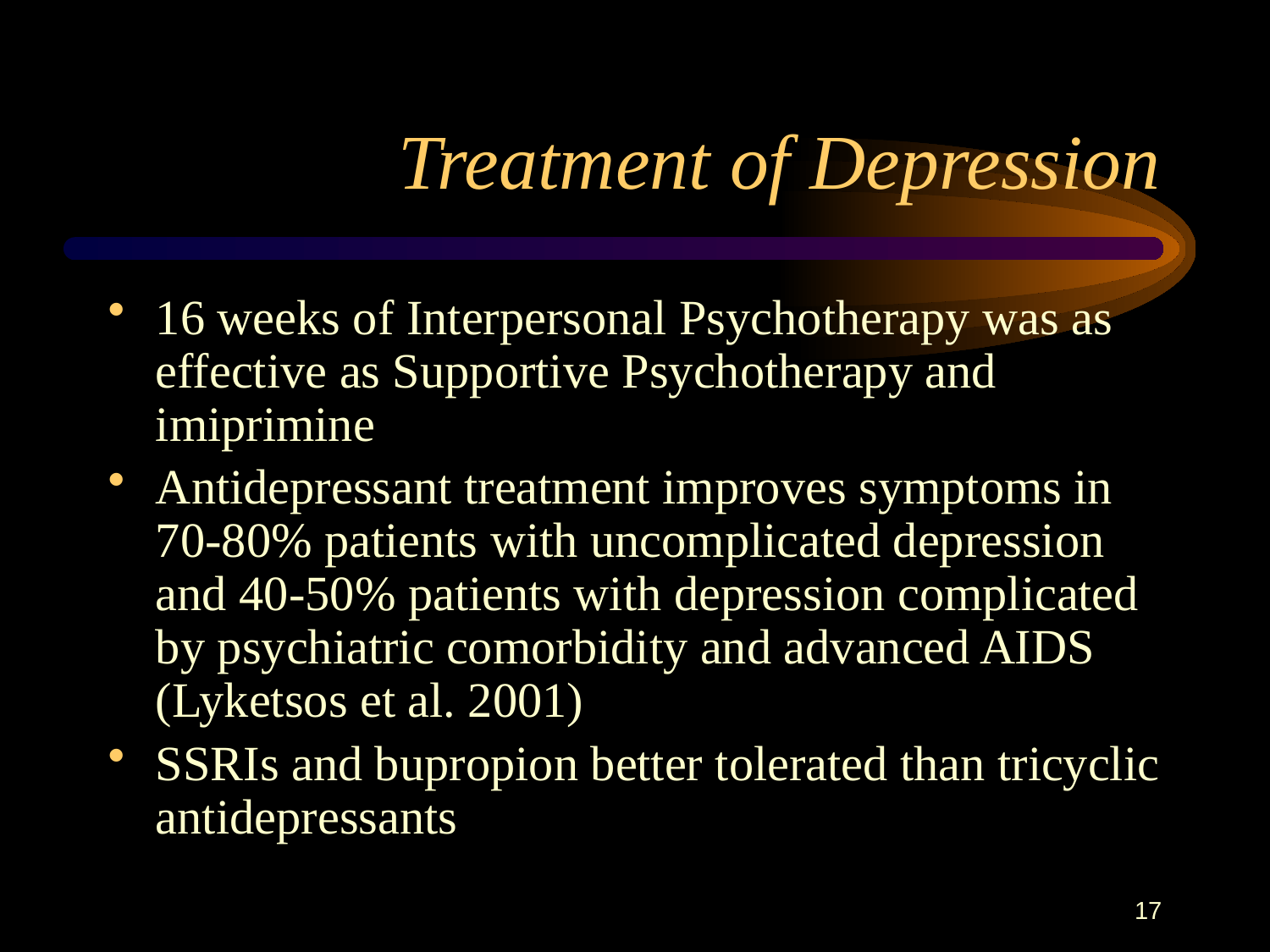

# Treatment of Depression
16 weeks of Interpersonal Psychotherapy was as effective as Supportive Psychotherapy and imiprimine
Antidepressant treatment improves symptoms in 70-80% patients with uncomplicated depression and 40-50% patients with depression complicated by psychiatric comorbidity and advanced AIDS (Lyketsos et al. 2001)
SSRIs and bupropion better tolerated than tricyclic antidepressants

17